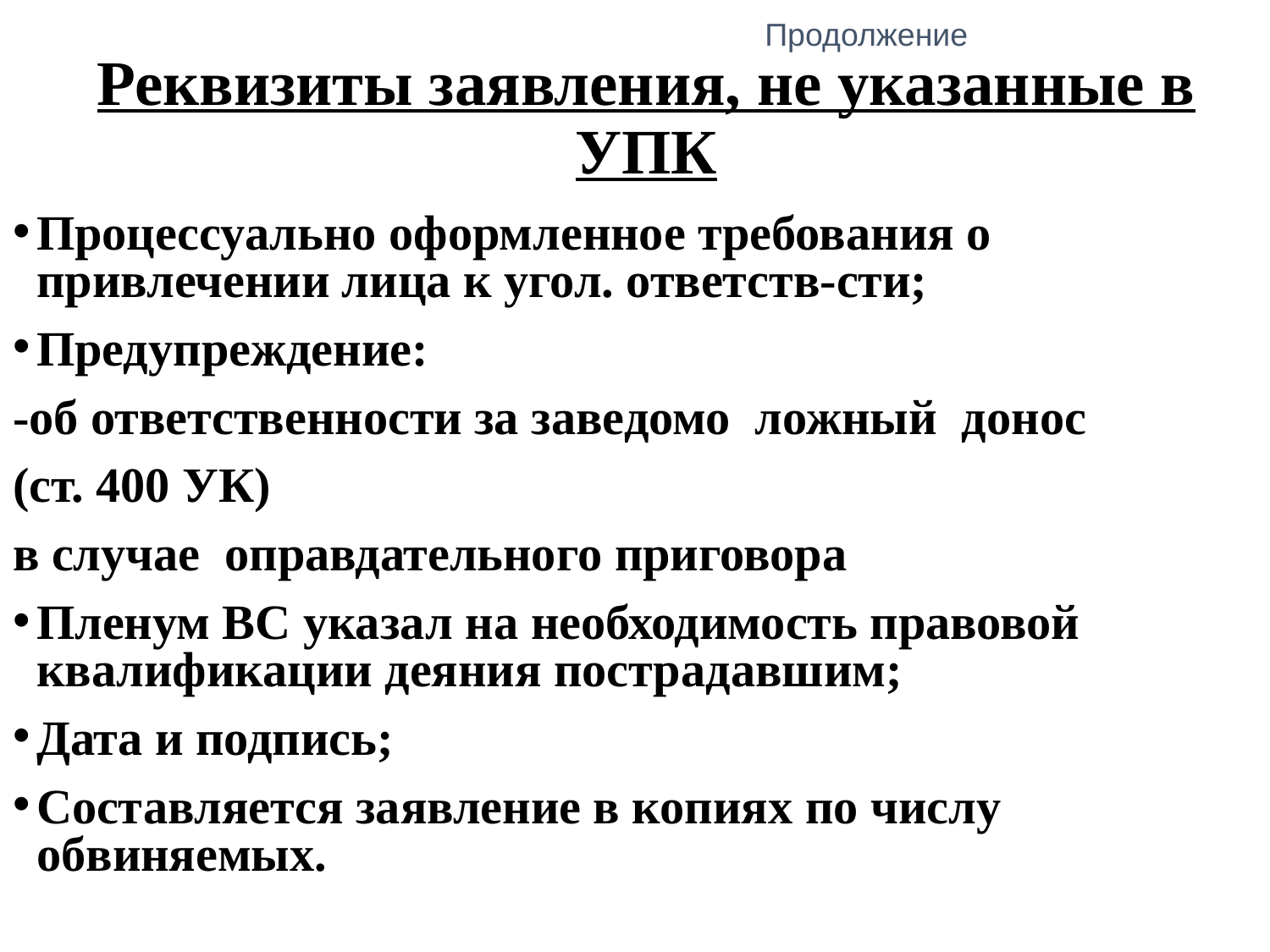

Продолжение
# Реквизиты заявления, не указанные в УПК
Процессуально оформленное требования о привлечении лица к угол. ответств-сти;
Предупреждение:
-об ответственности за заведомо  ложный  донос
(ст. 400 УК)
в случае  оправдательного приговора
Пленум ВС указал на необходимость правовой квалификации деяния пострадавшим;
Дата и подпись;
Составляется заявление в копиях по числу обвиняемых.